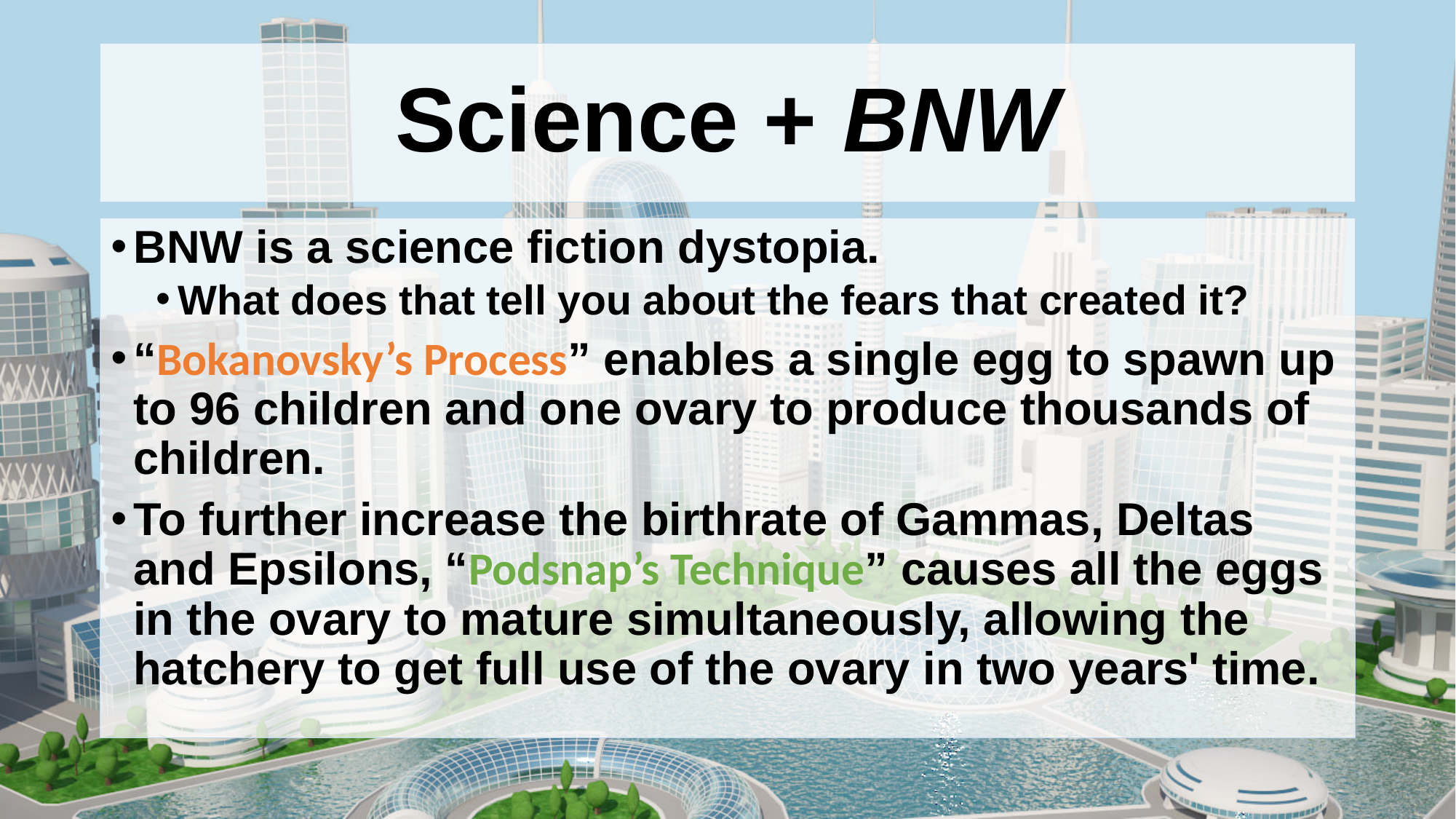

# Science + BNW
BNW is a science fiction dystopia.
What does that tell you about the fears that created it?
“Bokanovsky’s Process” enables a single egg to spawn up to 96 children and one ovary to produce thousands of children.
To further increase the birthrate of Gammas, Deltas and Epsilons, “Podsnap’s Technique” causes all the eggs in the ovary to mature simultaneously, allowing the hatchery to get full use of the ovary in two years' time.